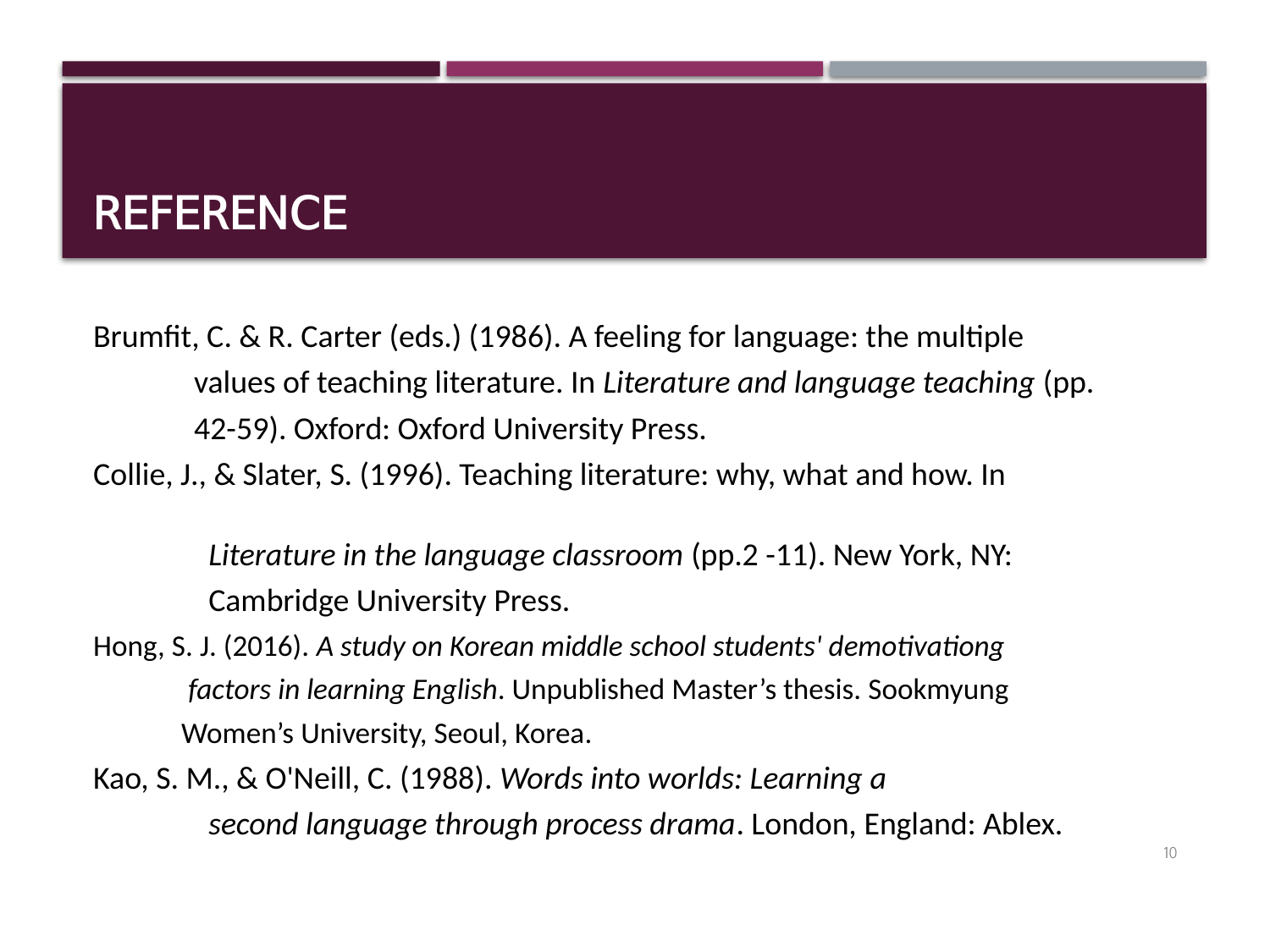

# reference
Brumfit, C. & R. Carter (eds.) (1986). A feeling for language: the multiple
              values of teaching literature. In Literature and language teaching (pp.
              42-59). Oxford: Oxford University Press.
Collie, J., & Slater, S. (1996). Teaching literature: why, what and how. In
                Literature in the language classroom (pp.2 -11). New York, NY:
                Cambridge University Press.
Hong, S. J. (2016). A study on Korean middle school students' demotivationg
              factors in learning English. Unpublished Master’s thesis. Sookmyung
             Women’s University, Seoul, Korea.
Kao, S. M., & O'Neill, C. (1988). Words into worlds: Learning a
                second language through process drama. London, England: Ablex.

10